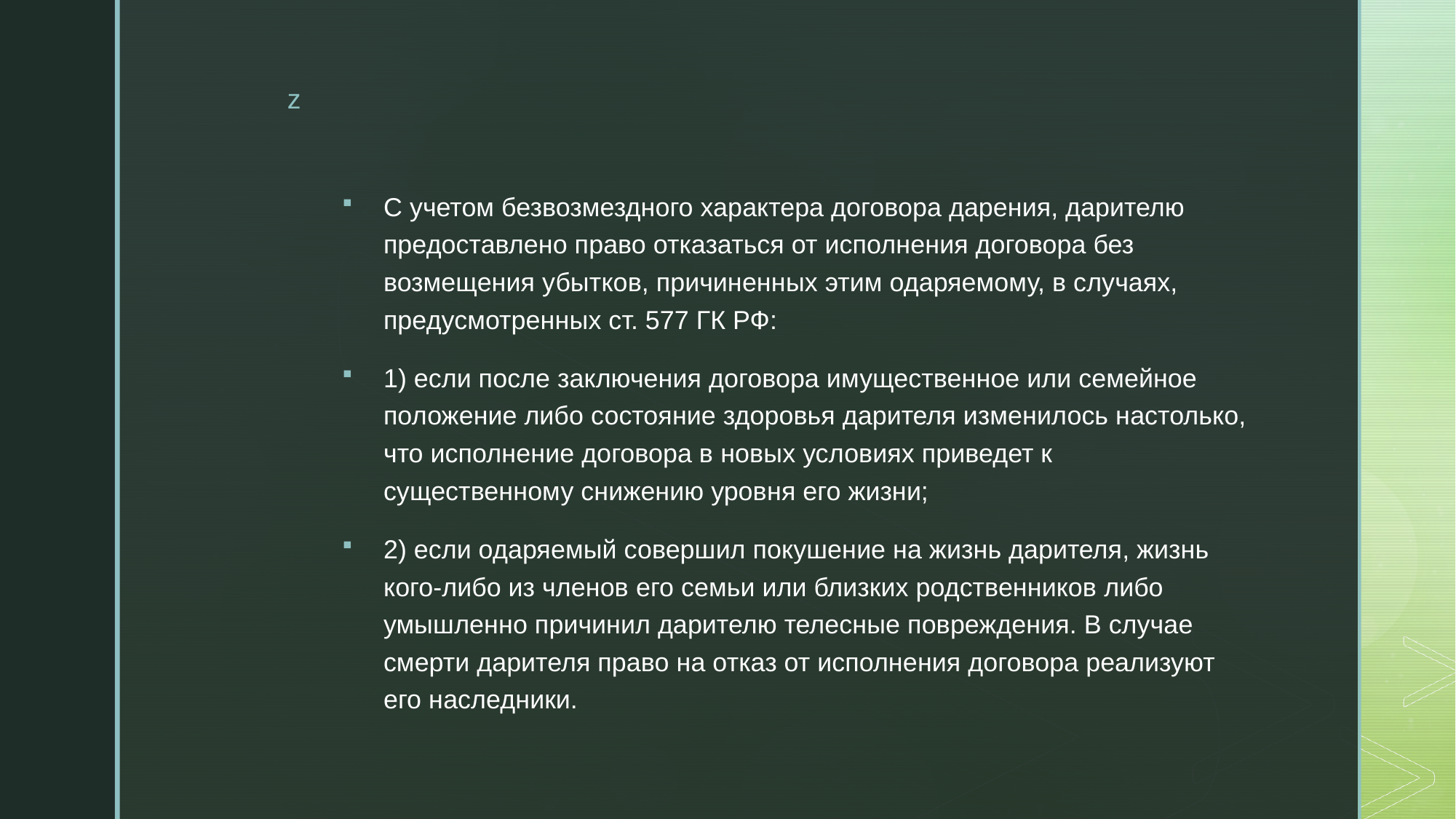

С учетом безвозмездного характера договора дарения, дарителю предоставлено право отказаться от исполнения договора без возмещения убытков, причиненных этим одаряемому, в случаях, предусмотренных ст. 577 ГК РФ:
1) если после заключения договора имущественное или семейное положение либо состояние здоровья дарителя изменилось настолько, что исполнение договора в новых условиях приведет к существенному снижению уровня его жизни;
2) если одаряемый совершил покушение на жизнь дарителя, жизнь кого-либо из членов его семьи или близких родственников либо умышленно причинил дарителю телесные повреждения. В случае смерти дарителя право на отказ от исполнения договора реализуют его наследники.